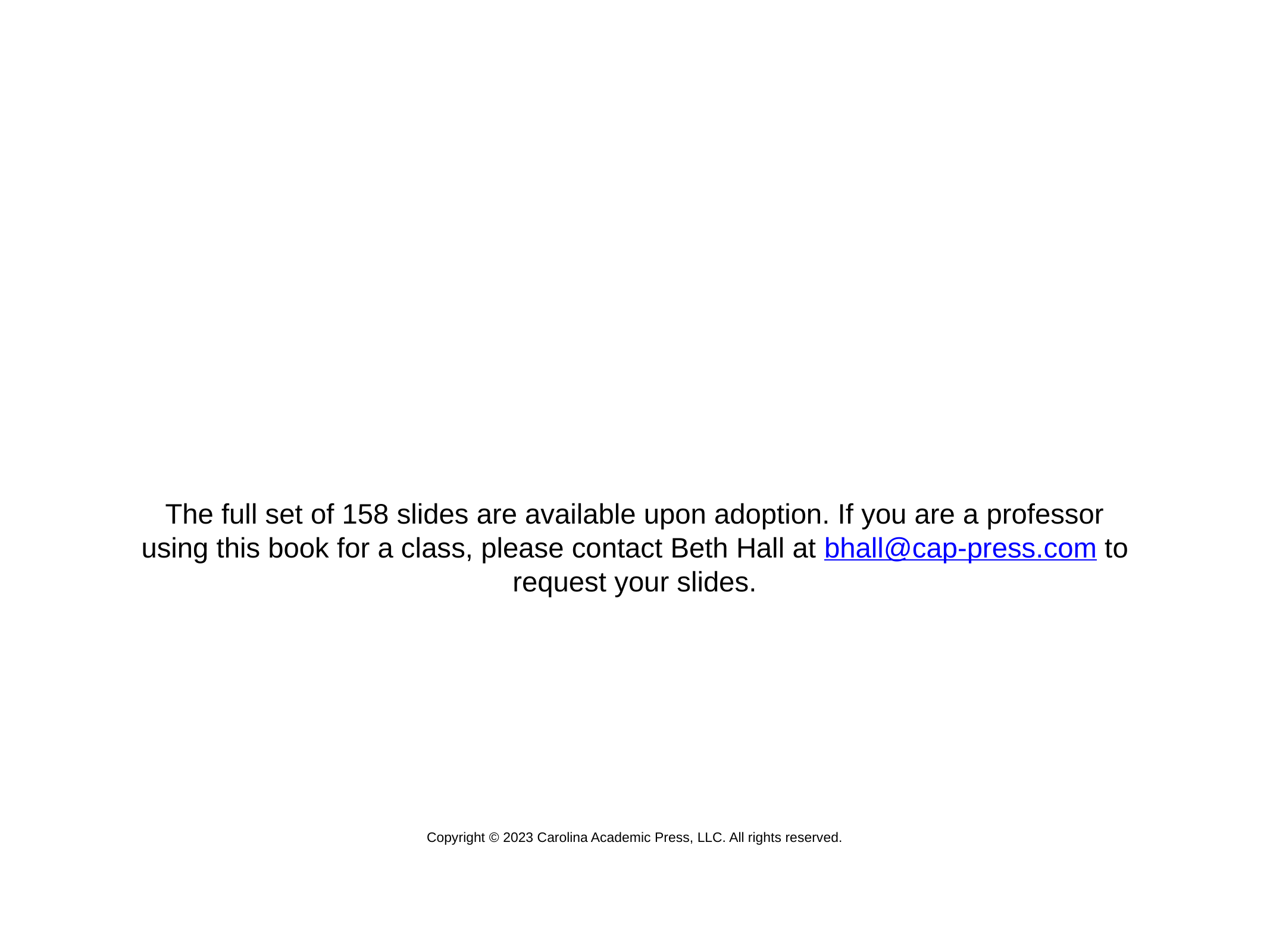

#
The full set of 158 slides are available upon adoption. If you are a professor using this book for a class, please contact Beth Hall at bhall@cap-press.com to request your slides.
Copyright © 2023 Carolina Academic Press, LLC. All rights reserved.